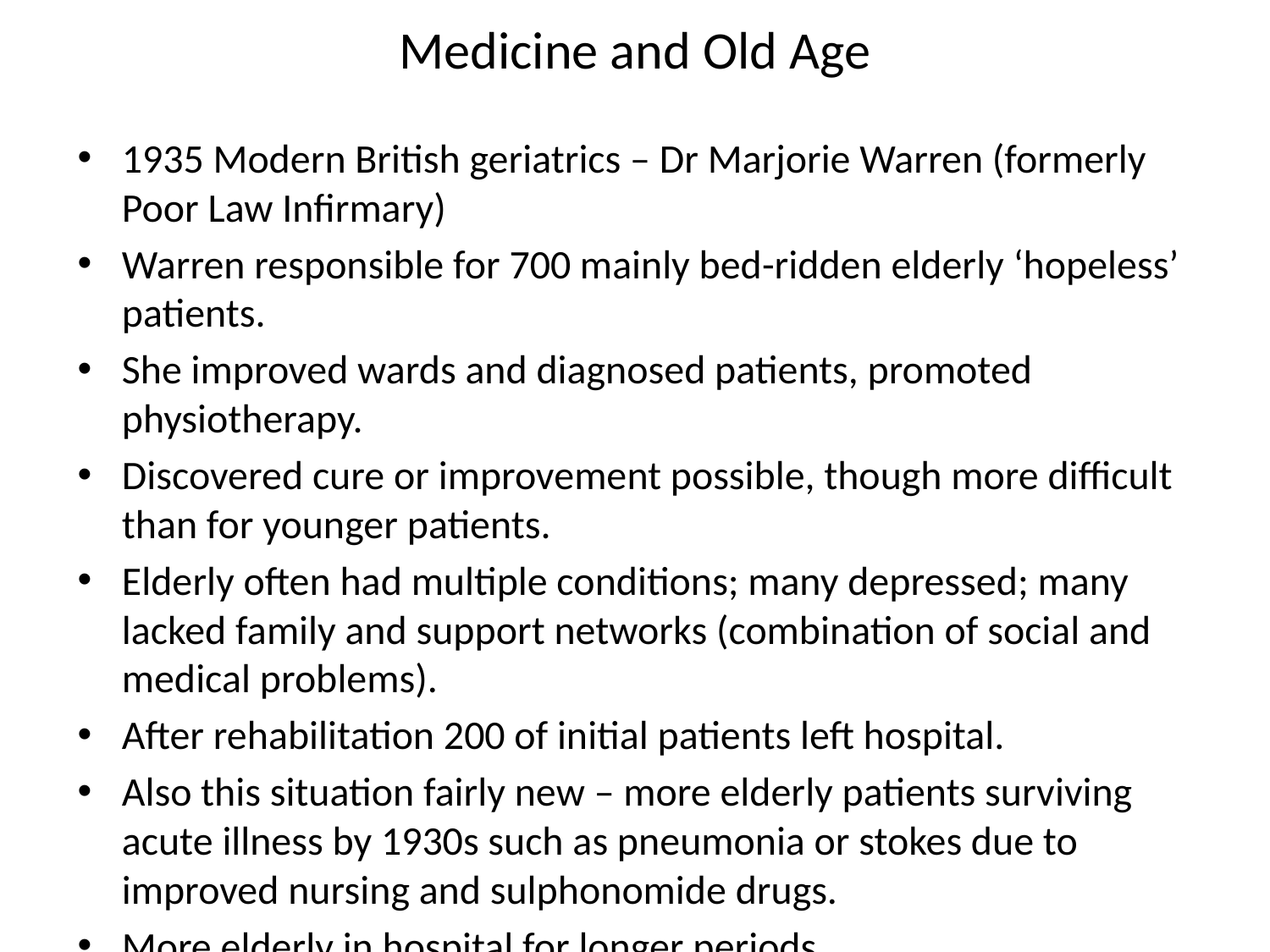

# Medicine and Old Age
1935 Modern British geriatrics – Dr Marjorie Warren (formerly Poor Law Infirmary)
Warren responsible for 700 mainly bed-ridden elderly ‘hopeless’ patients.
She improved wards and diagnosed patients, promoted physiotherapy.
Discovered cure or improvement possible, though more difficult than for younger patients.
Elderly often had multiple conditions; many depressed; many lacked family and support networks (combination of social and medical problems).
After rehabilitation 200 of initial patients left hospital.
Also this situation fairly new – more elderly patients surviving acute illness by 1930s such as pneumonia or stokes due to improved nursing and sulphonomide drugs.
More elderly in hospital for longer periods